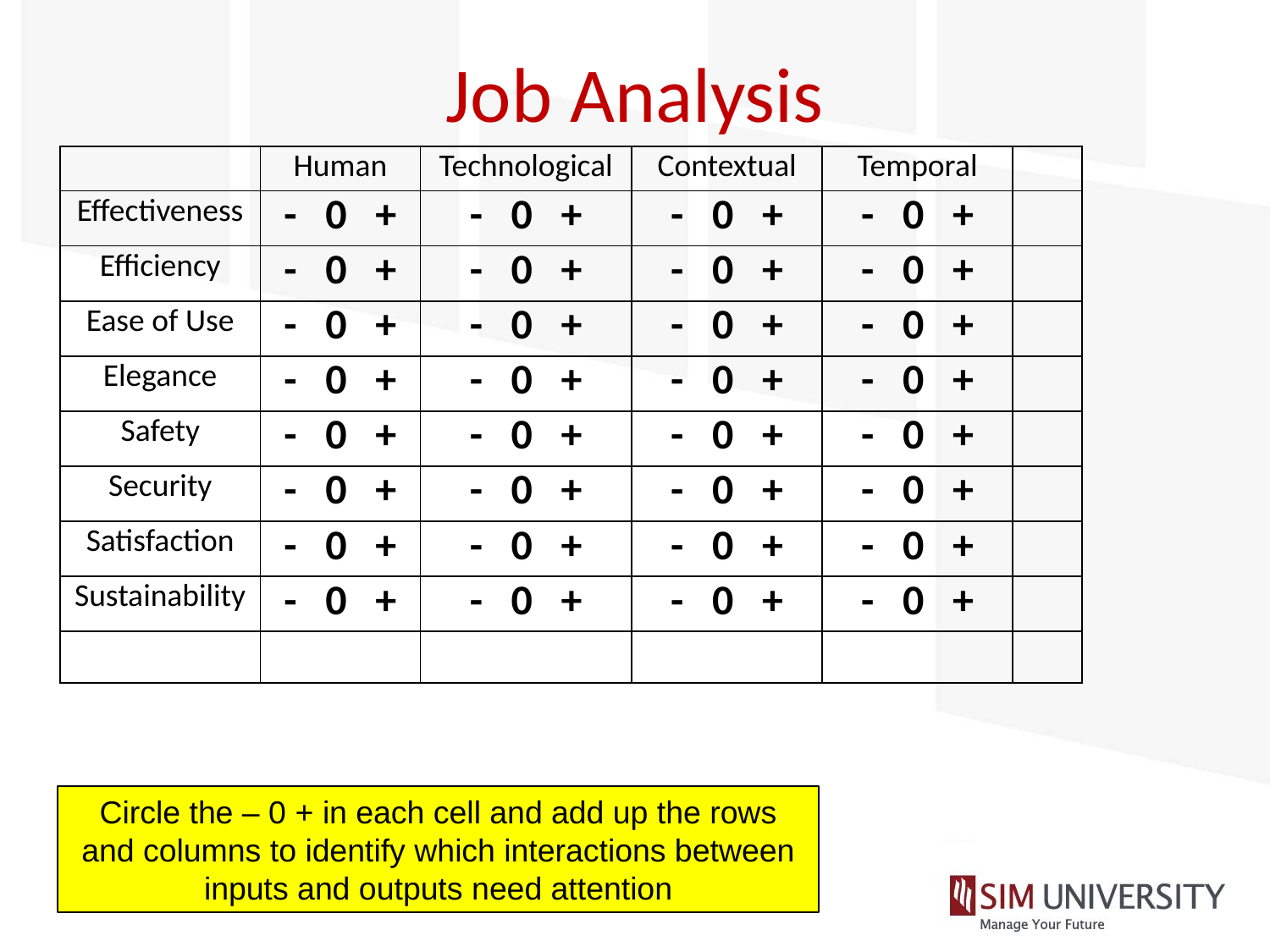

# Job Analysis
|  | Human | Technological | Contextual | Temporal |  |
| --- | --- | --- | --- | --- | --- |
| Effectiveness | - 0 + | - 0 + | - 0 + | - 0 + |  |
| Efficiency | - 0 + | - 0 + | - 0 + | - 0 + |  |
| Ease of Use | - 0 + | - 0 + | - 0 + | - 0 + |  |
| Elegance | - 0 + | - 0 + | - 0 + | - 0 + |  |
| Safety | - 0 + | - 0 + | - 0 + | - 0 + |  |
| Security | - 0 + | - 0 + | - 0 + | - 0 + |  |
| Satisfaction | - 0 + | - 0 + | - 0 + | - 0 + |  |
| Sustainability | - 0 + | - 0 + | - 0 + | - 0 + |  |
|  |  |  |  |  |  |
Circle the – 0 + in each cell and add up the rows and columns to identify which interactions between inputs and outputs need attention